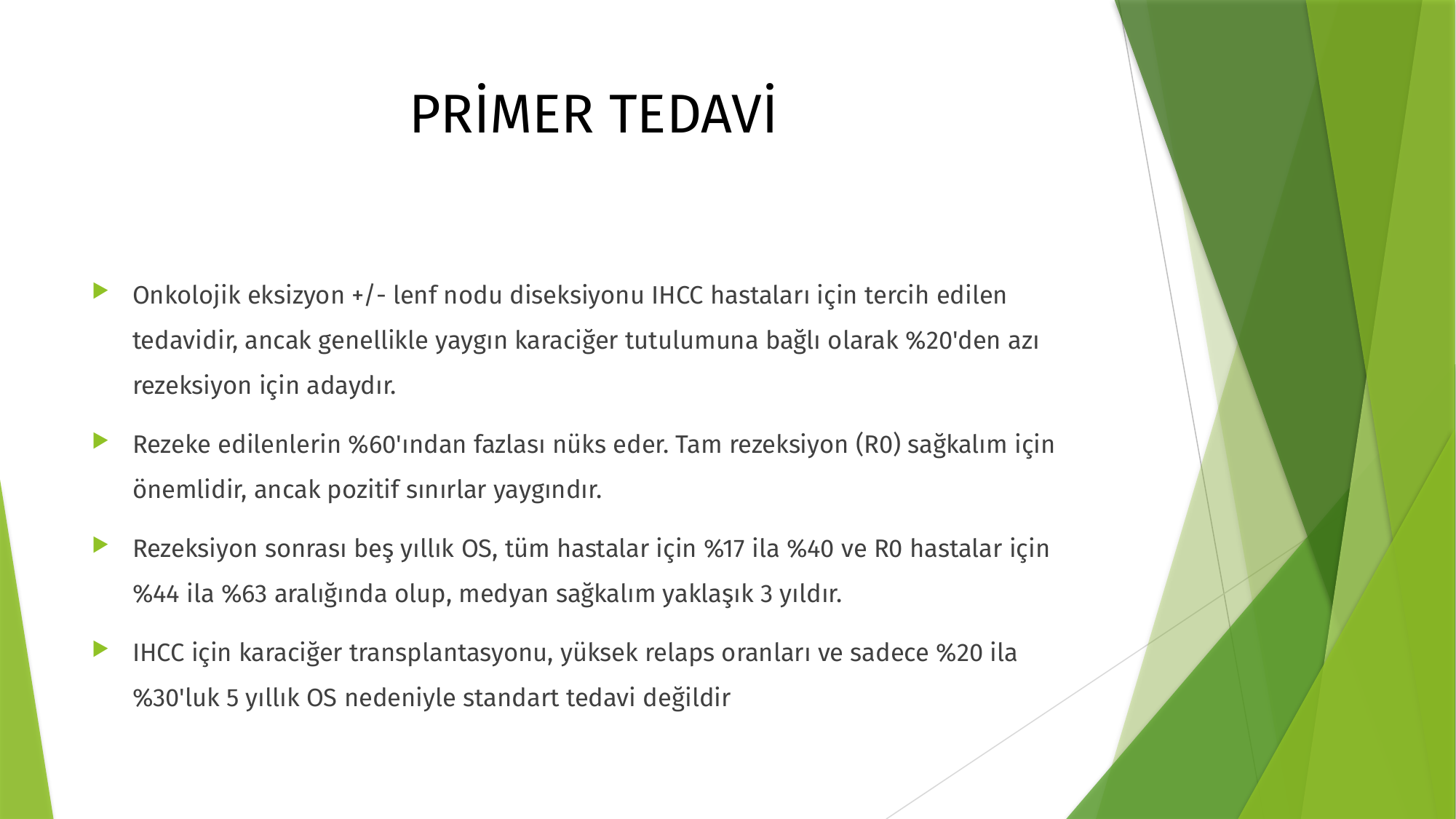

# PRİMER TEDAVİ
Onkolojik eksizyon +/- lenf nodu diseksiyonu IHCC hastaları için tercih edilen tedavidir, ancak genellikle yaygın karaciğer tutulumuna bağlı olarak %20'den azı rezeksiyon için adaydır.
Rezeke edilenlerin %60'ından fazlası nüks eder. Tam rezeksiyon (R0) sağkalım için önemlidir, ancak pozitif sınırlar yaygındır.
Rezeksiyon sonrası beş yıllık OS, tüm hastalar için %17 ila %40 ve R0 hastalar için %44 ila %63 aralığında olup, medyan sağkalım yaklaşık 3 yıldır.
IHCC için karaciğer transplantasyonu, yüksek relaps oranları ve sadece %20 ila %30'luk 5 yıllık OS nedeniyle standart tedavi değildir